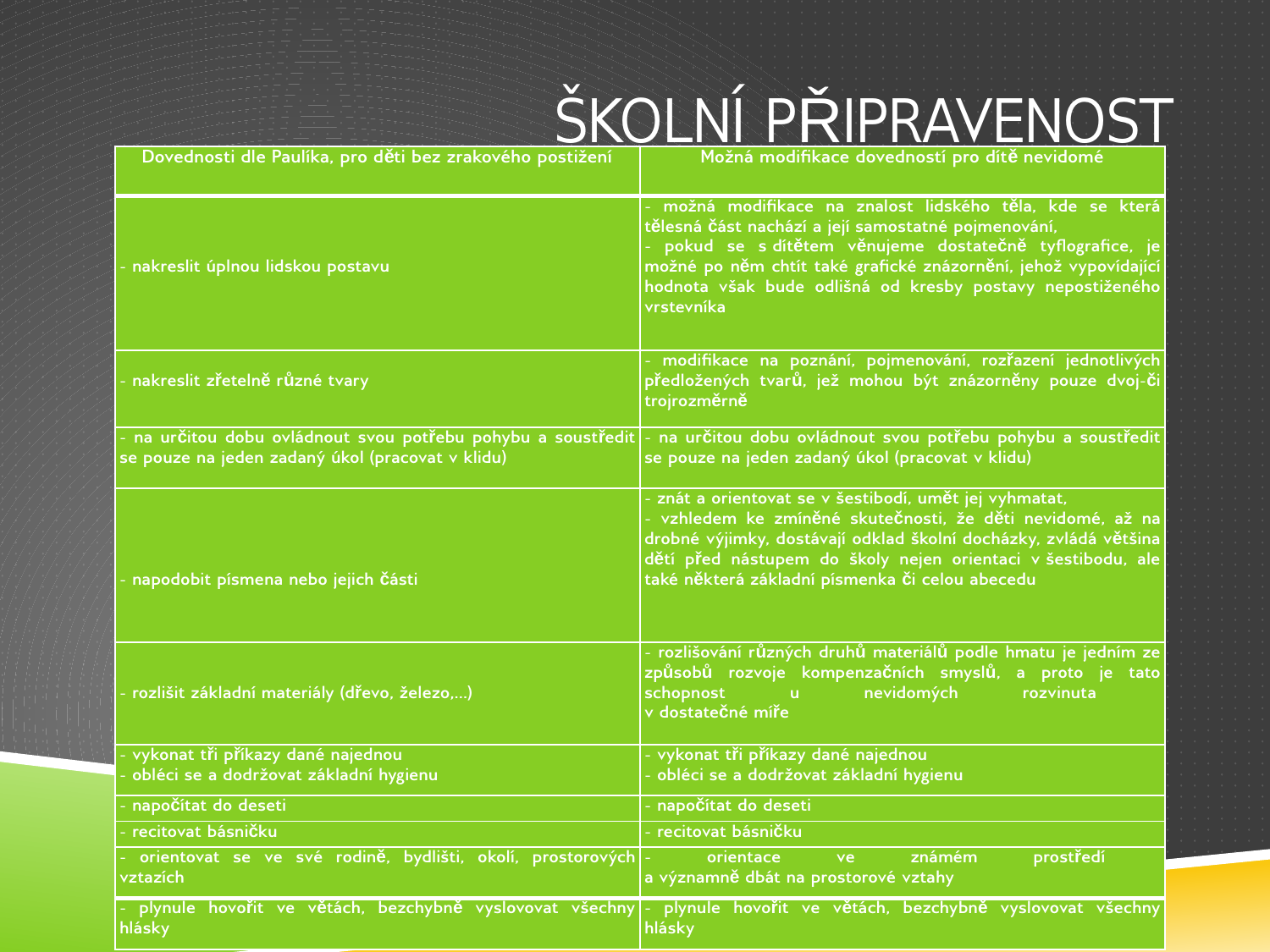

# Školní připravenost
| Dovednosti dle Paulíka, pro děti bez zrakového postižení | Možná modifikace dovedností pro dítě nevidomé |
| --- | --- |
| - nakreslit úplnou lidskou postavu | - možná modifikace na znalost lidského těla, kde se která tělesná část nachází a její samostatné pojmenování, - pokud se s dítětem věnujeme dostatečně tyflografice, je možné po něm chtít také grafické znázornění, jehož vypovídající hodnota však bude odlišná od kresby postavy nepostiženého vrstevníka |
| - nakreslit zřetelně různé tvary | - modifikace na poznání, pojmenování, rozřazení jednotlivých předložených tvarů, jež mohou být znázorněny pouze dvoj-či trojrozměrně |
| - na určitou dobu ovládnout svou potřebu pohybu a soustředit se pouze na jeden zadaný úkol (pracovat v klidu) | - na určitou dobu ovládnout svou potřebu pohybu a soustředit se pouze na jeden zadaný úkol (pracovat v klidu) |
| - napodobit písmena nebo jejich části | - znát a orientovat se v šestibodí, umět jej vyhmatat, - vzhledem ke zmíněné skutečnosti, že děti nevidomé, až na drobné výjimky, dostávají odklad školní docházky, zvládá většina dětí před nástupem do školy nejen orientaci v šestibodu, ale také některá základní písmenka či celou abecedu |
| - rozlišit základní materiály (dřevo, železo,…) | - rozlišování různých druhů materiálů podle hmatu je jedním ze způsobů rozvoje kompenzačních smyslů, a proto je tato schopnost u nevidomých rozvinuta v dostatečné míře |
| - vykonat tři příkazy dané najednou - obléci se a dodržovat základní hygienu | - vykonat tři příkazy dané najednou - obléci se a dodržovat základní hygienu |
| - napočítat do deseti | - napočítat do deseti |
| - recitovat básničku | - recitovat básničku |
| - orientovat se ve své rodině, bydlišti, okolí, prostorových vztazích | - orientace ve známém prostředí a významně dbát na prostorové vztahy |
| - plynule hovořit ve větách, bezchybně vyslovovat všechny hlásky | - plynule hovořit ve větách, bezchybně vyslovovat všechny hlásky |